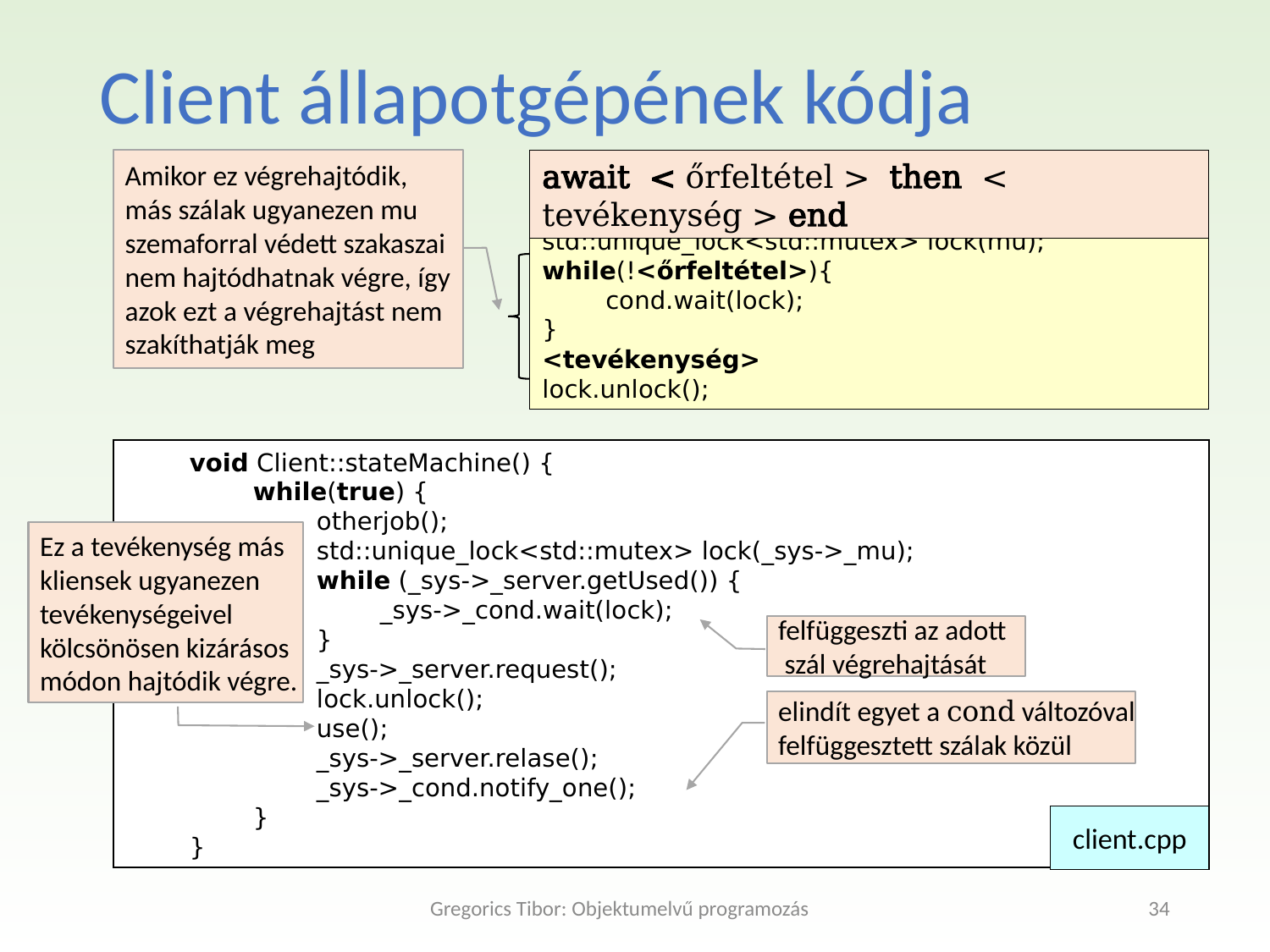

Client állapotgépének kódja
Amikor ez végrehajtódik,
más szálak ugyanezen mu
szemaforral védett szakaszai
nem hajtódhatnak végre, így
azok ezt a végrehajtást nem
szakíthatják meg
await  < őrfeltétel >  then  < tevékenység > end
std::unique_lock<std::mutex> lock(mu);
while(!<őrfeltétel>){
cond.wait(lock);
}
<tevékenység>
lock.unlock();

void Client::stateMachine() {
while(true) {
otherjob();
std::unique_lock<std::mutex> lock(_sys->_mu);
while (_sys->_server.getUsed()) {
_sys->_cond.wait(lock);
}
_sys->_server.request();
lock.unlock();
use();
_sys->_server.relase();
_sys->_cond.notify_one();
}
}
Ez a tevékenység más
kliensek ugyanezen
tevékenységeivel
kölcsönösen kizárásos
módon hajtódik végre.
felfüggeszti az adott
 szál végrehajtását
elindít egyet a cond változóval
felfüggesztett szálak közül
client.cpp
Gregorics Tibor: Objektumelvű programozás
34